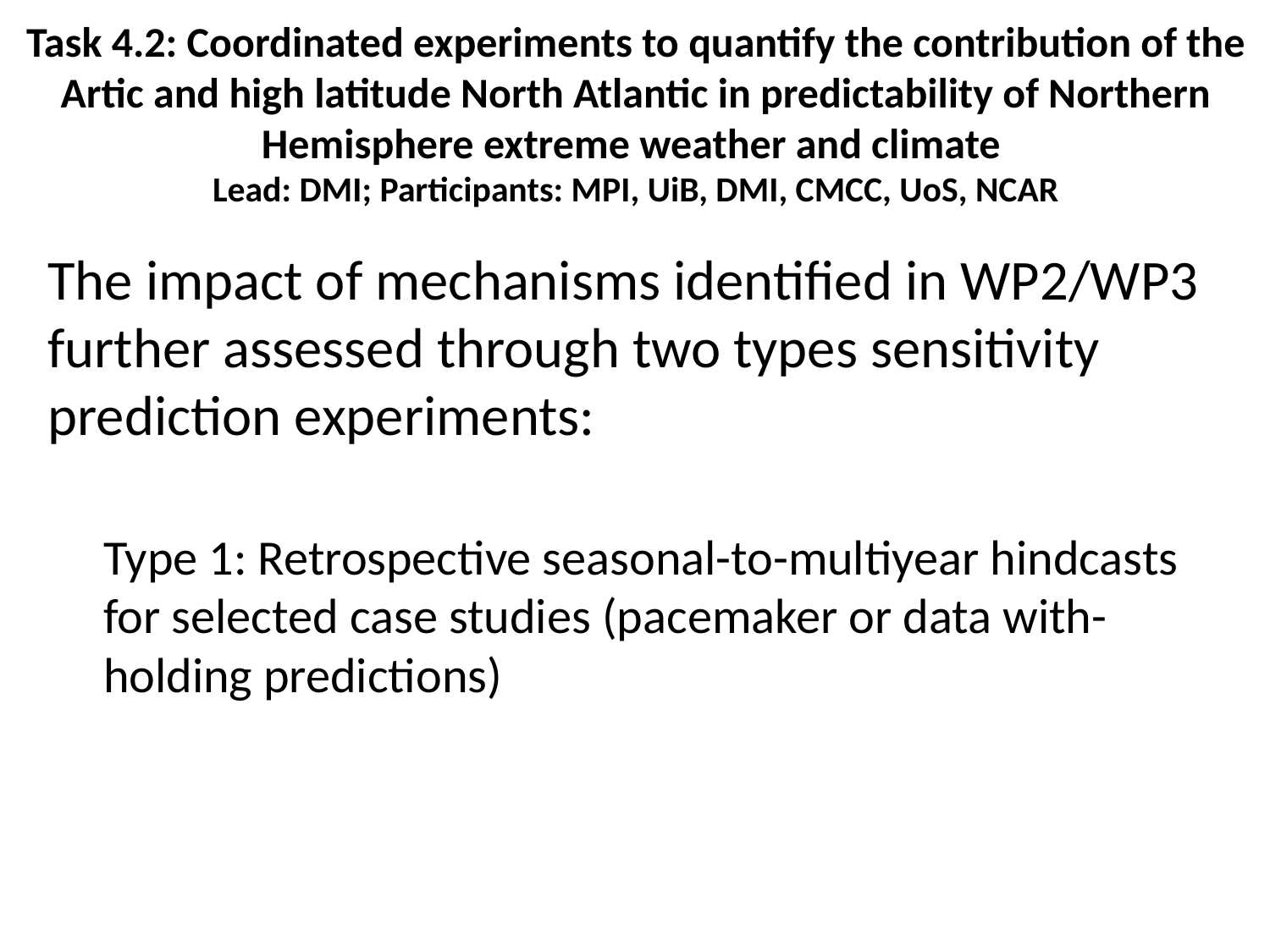

Task 4.2: Coordinated experiments to quantify the contribution of the Artic and high latitude North Atlantic in predictability of Northern Hemisphere extreme weather and climate
Lead: DMI; Participants: MPI, UiB, DMI, CMCC, UoS, NCAR
The impact of mechanisms identified in WP2/WP3 further assessed through two types sensitivity prediction experiments:

Type 1: Retrospective seasonal-to-multiyear hindcasts for selected case studies (pacemaker or data with-holding predictions)